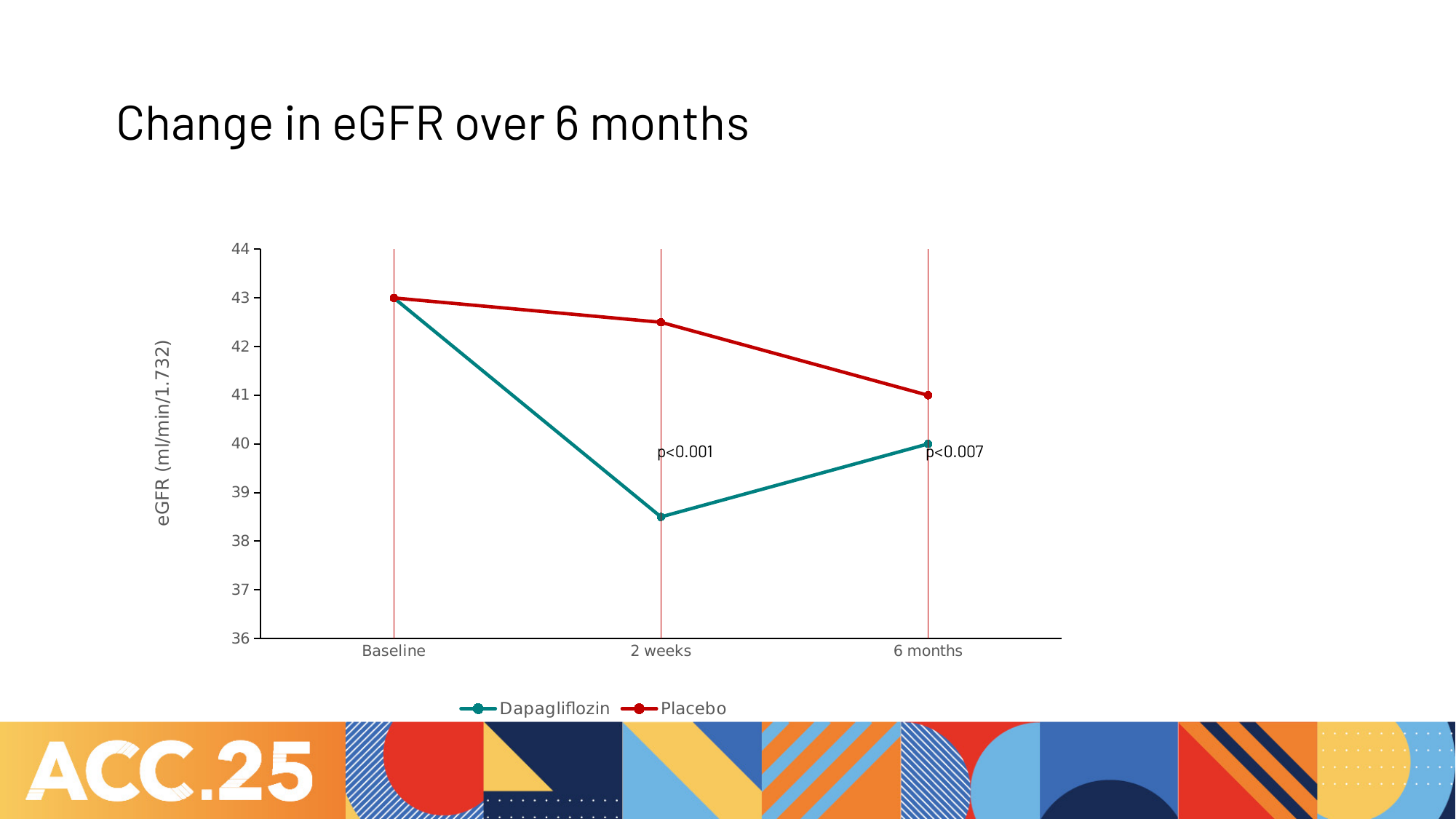

# Change in eGFR over 6 months

### Chart

| Category |  |  |
|---|---|---|
| Baseline | 43.0 | 43.0 |
| 2 weeks | 38.5 | 42.5 |
| 6 months | 40.0 | 41.0 |